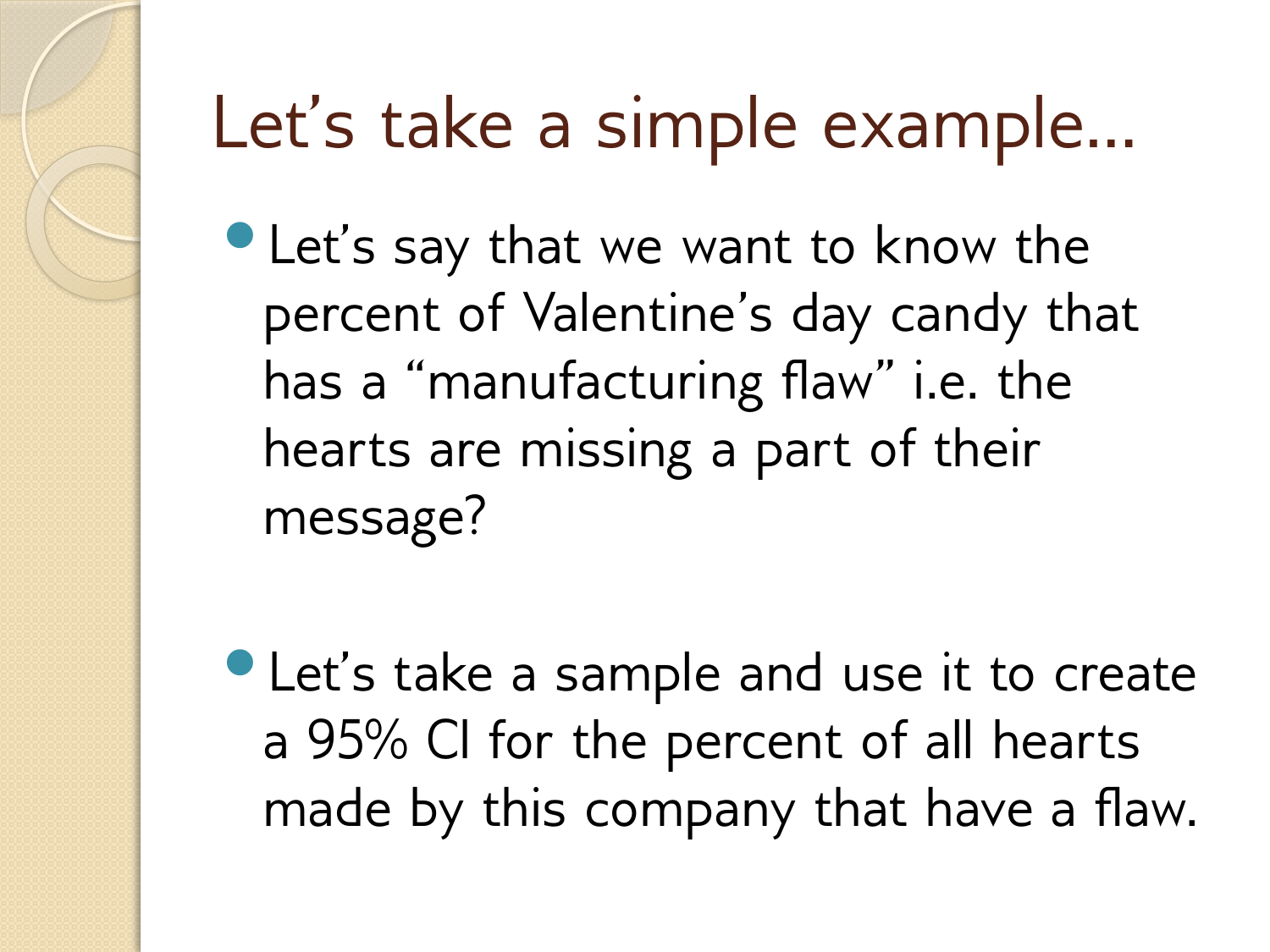

# Let’s take a simple example…
Let’s say that we want to know the percent of Valentine’s day candy that has a “manufacturing flaw” i.e. the hearts are missing a part of their message?

Let’s take a sample and use it to create a 95% CI for the percent of all hearts made by this company that have a flaw.